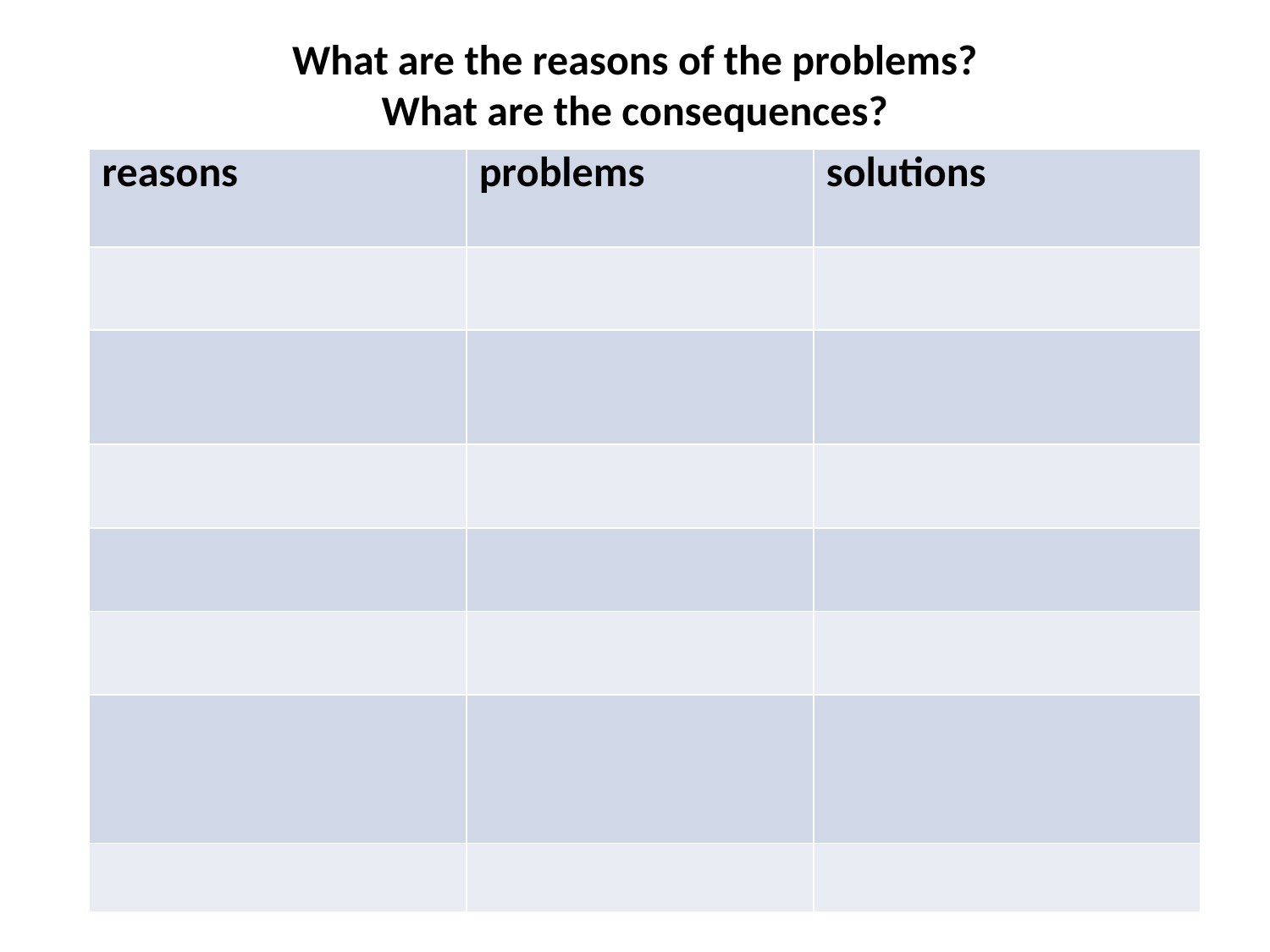

# What are the reasons of the problems? What are the consequences?
| reasons | problems | solutions |
| --- | --- | --- |
|  |  |  |
|  |  |  |
|  |  |  |
|  |  |  |
|  |  |  |
|  |  |  |
|  |  |  |